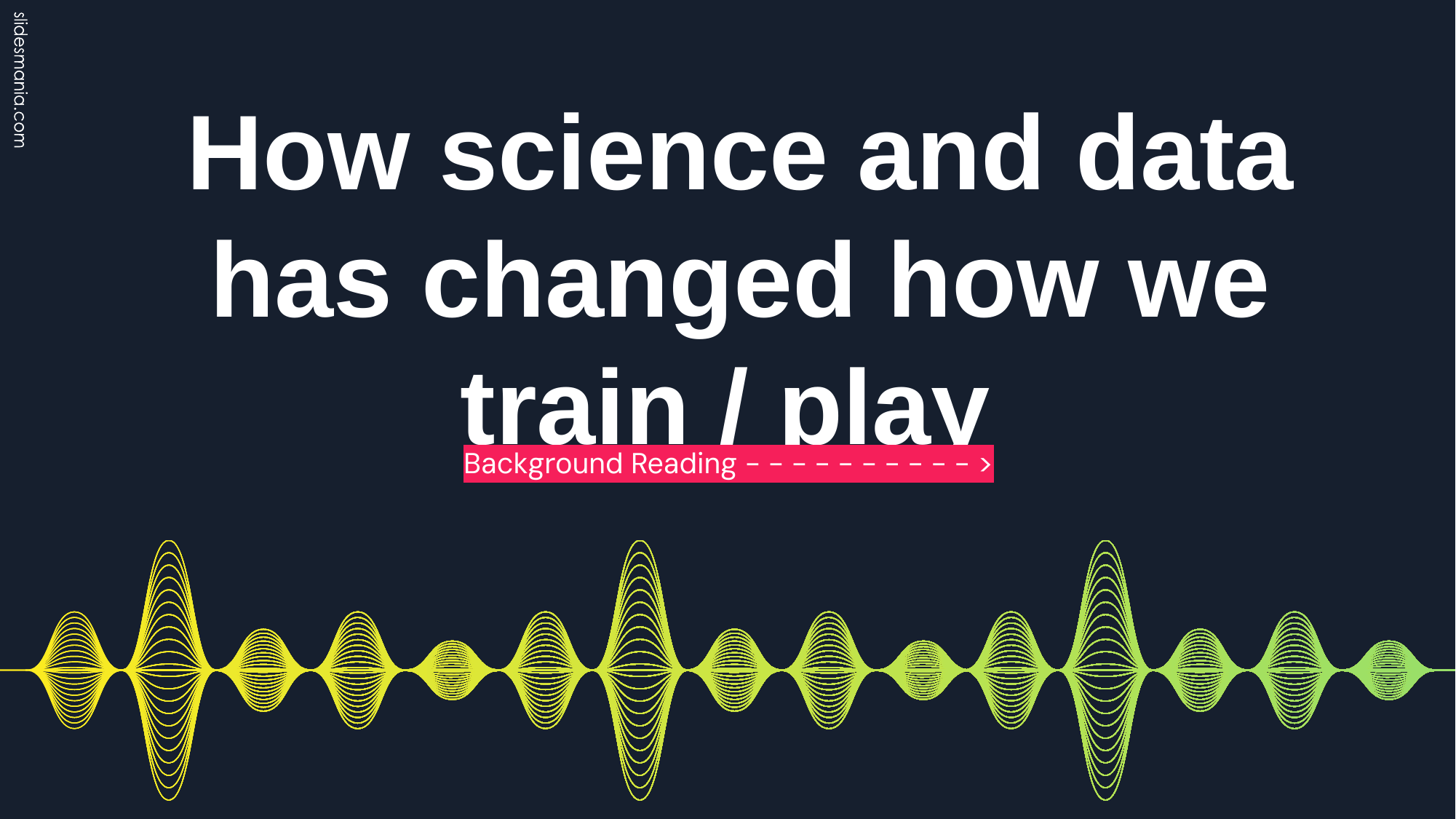

# How science and data has changed how we train / play
Background Reading - - - - - - - - - - >